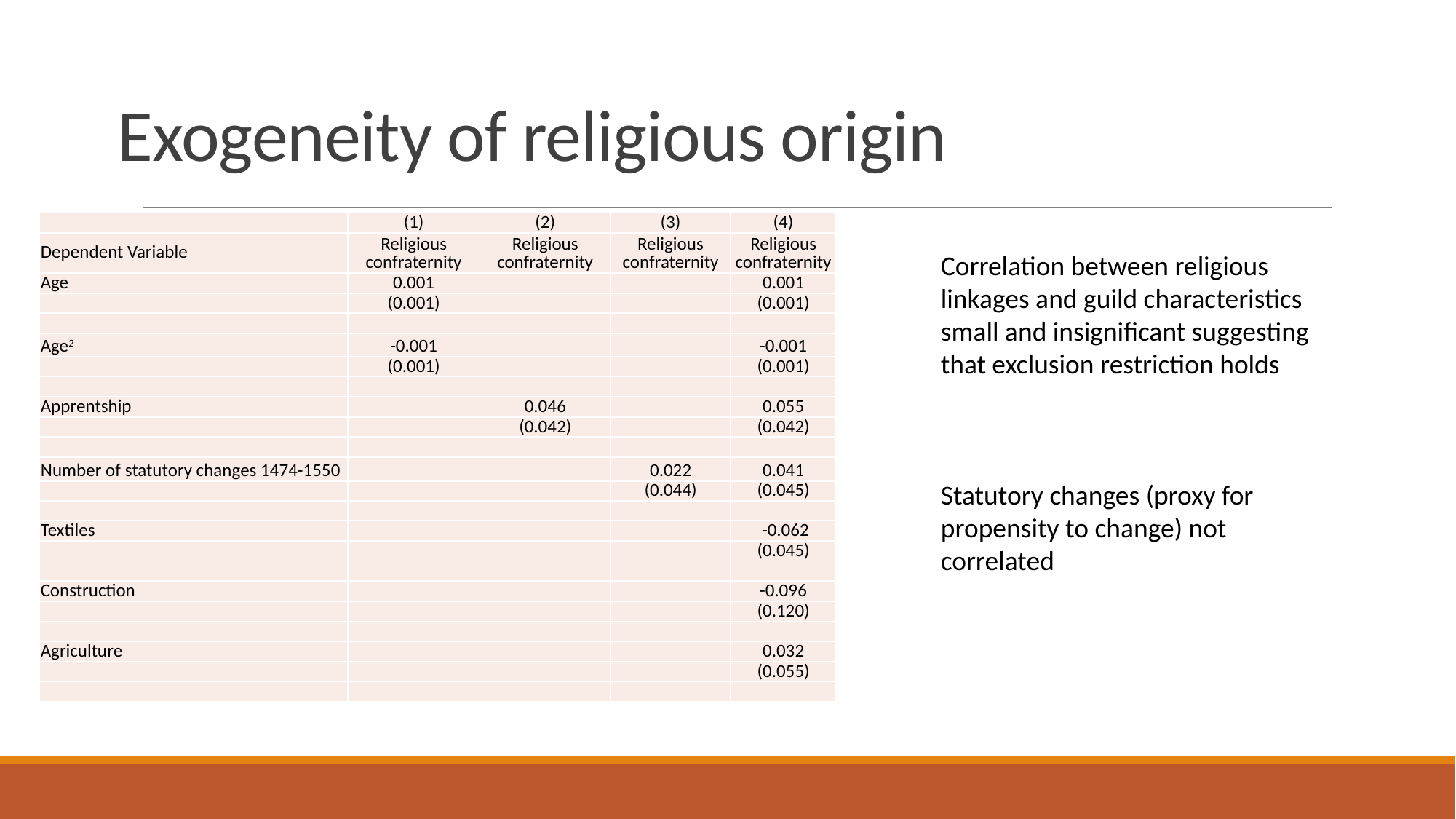

# Exogeneity of religious origin
|  | (1) | (2) | (3) | (4) |
| --- | --- | --- | --- | --- |
| Dependent Variable | Religious confraternity | Religious confraternity | Religious confraternity | Religious confraternity |
| Age | 0.001 |  |  | 0.001 |
|  | (0.001) |  |  | (0.001) |
|  |  |  |  |  |
| Age2 | -0.001 |  |  | -0.001 |
|  | (0.001) |  |  | (0.001) |
|  |  |  |  |  |
| Apprentship |  | 0.046 |  | 0.055 |
|  |  | (0.042) |  | (0.042) |
|  |  |  |  |  |
| Number of statutory changes 1474-1550 |  |  | 0.022 | 0.041 |
|  |  |  | (0.044) | (0.045) |
|  |  |  |  |  |
| Textiles |  |  |  | -0.062 |
|  |  |  |  | (0.045) |
|  |  |  |  |  |
| Construction |  |  |  | -0.096 |
|  |  |  |  | (0.120) |
|  |  |  |  |  |
| Agriculture |  |  |  | 0.032 |
|  |  |  |  | (0.055) |
|  |  |  |  |  |
Correlation between religious linkages and guild characteristics small and insignificant suggesting that exclusion restriction holds

Statutory changes (proxy for propensity to change) not correlated